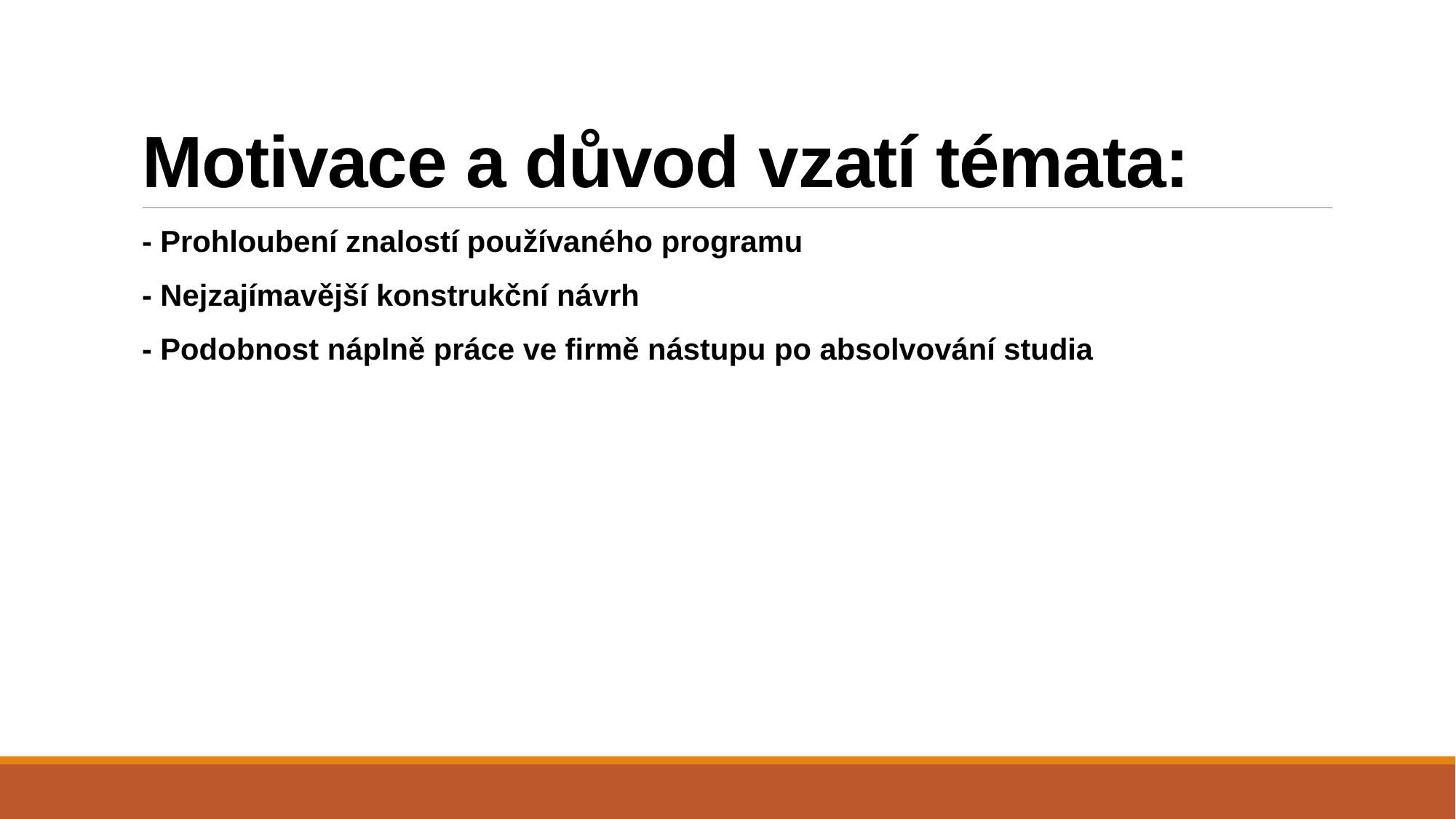

# Motivace a důvod vzatí témata:
- Prohloubení znalostí používaného programu
- Nejzajímavější konstrukční návrh
- Podobnost náplně práce ve firmě nástupu po absolvování studia